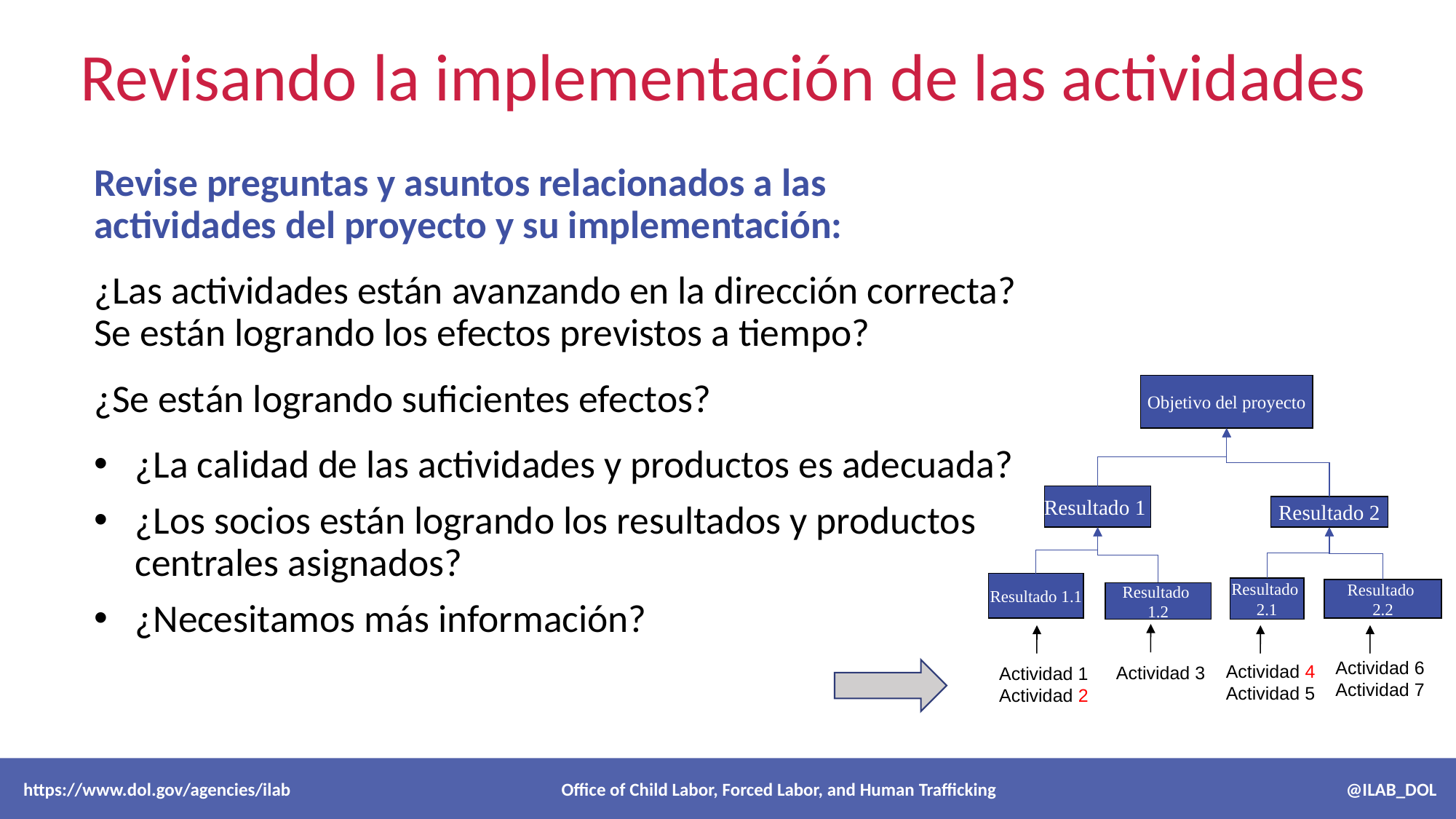

# Revisando la implementación de las actividades
Revise preguntas y asuntos relacionados a las actividades del proyecto y su implementación:
¿Las actividades están avanzando en la dirección correcta? Se están logrando los efectos previstos a tiempo?
¿Se están logrando suficientes efectos?
¿La calidad de las actividades y productos es adecuada?
¿Los socios están logrando los resultados y productos centrales asignados?
¿Necesitamos más información?
Objetivo del proyecto
Resultado 1
Resultado 2
Resultado 1.1
Resultado
2.1
Resultado
2.2
Resultado
1.2

Actividad 6
Actividad 7
Actividad 4
Actividad 5
Actividad 3

Actividad 1
Actividad 2

   https://www.dol.gov/agencies/ilab                                                                 Office of Child Labor, Forced Labor, and Human Trafficking                                                                                    @ILAB_DOL